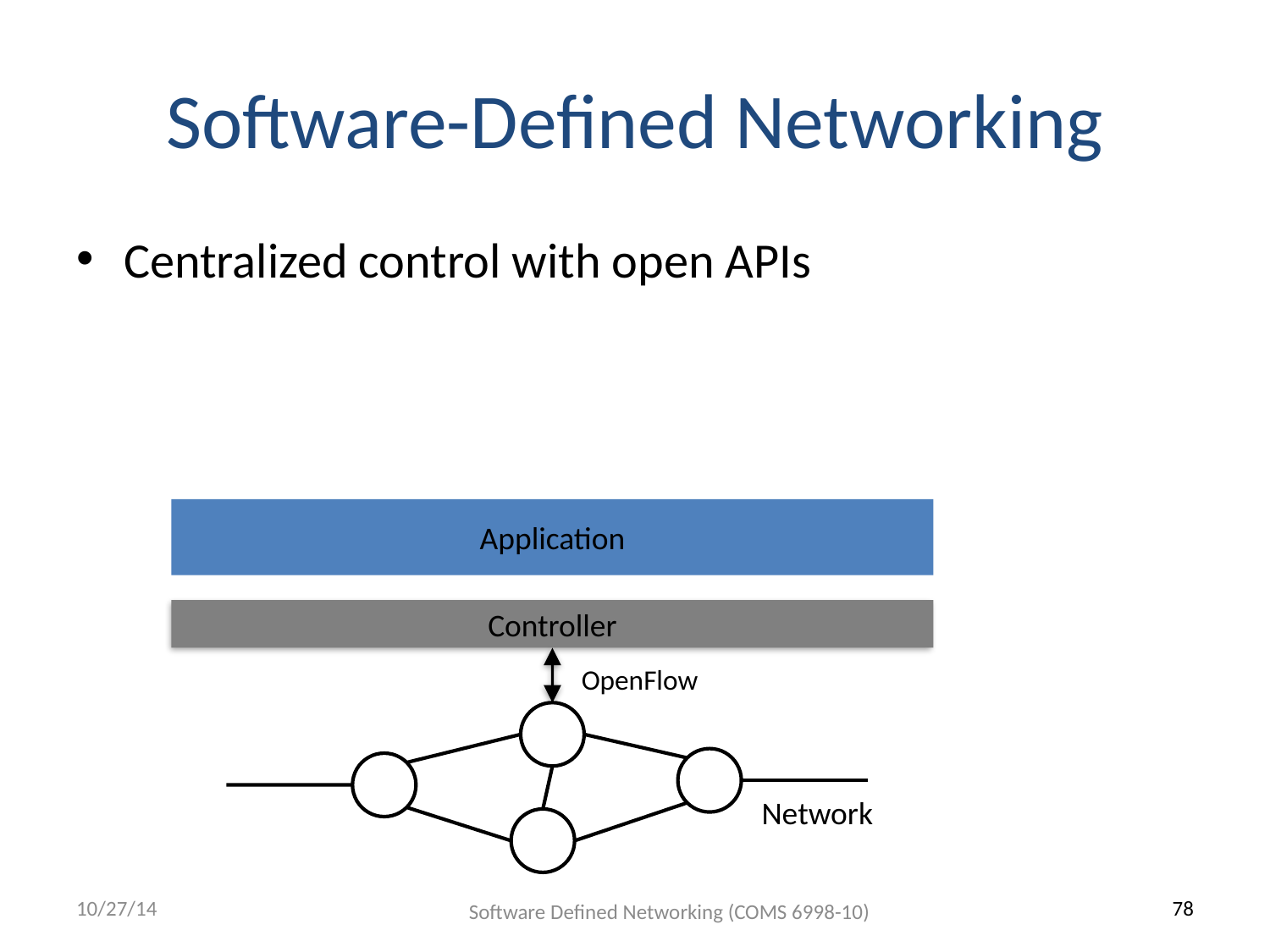

# Software-Defined Networking
Centralized control with open APIs
Application
Controller
OpenFlow

Network

10/27/14
78
Software Defined Networking (COMS 6998-10)